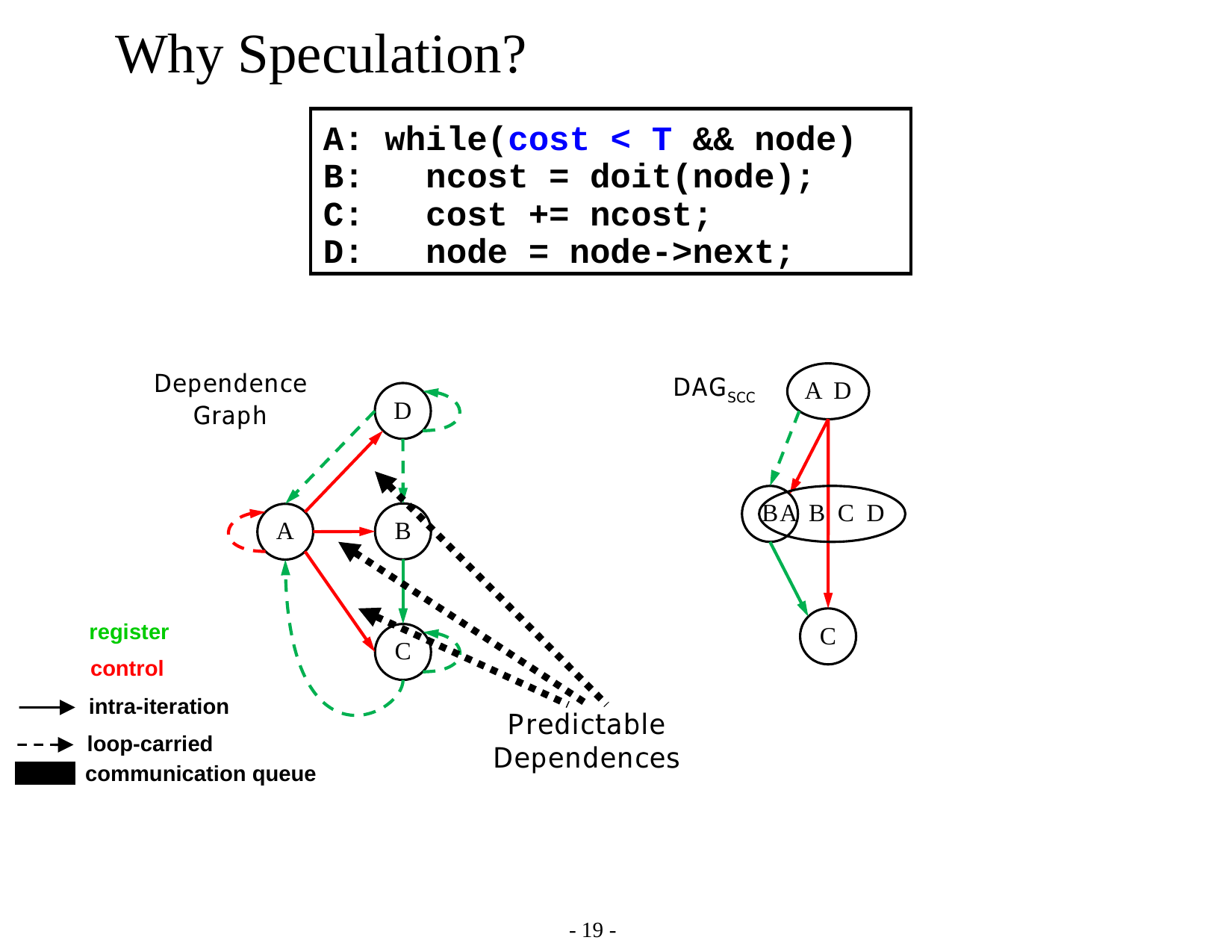

Why Speculation?

A: while(cost < T && node)
B:   ncost = doit(node);
C:   cost += ncost;
D:   node = node->next;
A  D
Dependence
Graph
DAGSCC
D

B
A  B  C  D
B
A

C
register
control
intra-iteration

loop-carried

communication queue

C
Predictable
Dependences